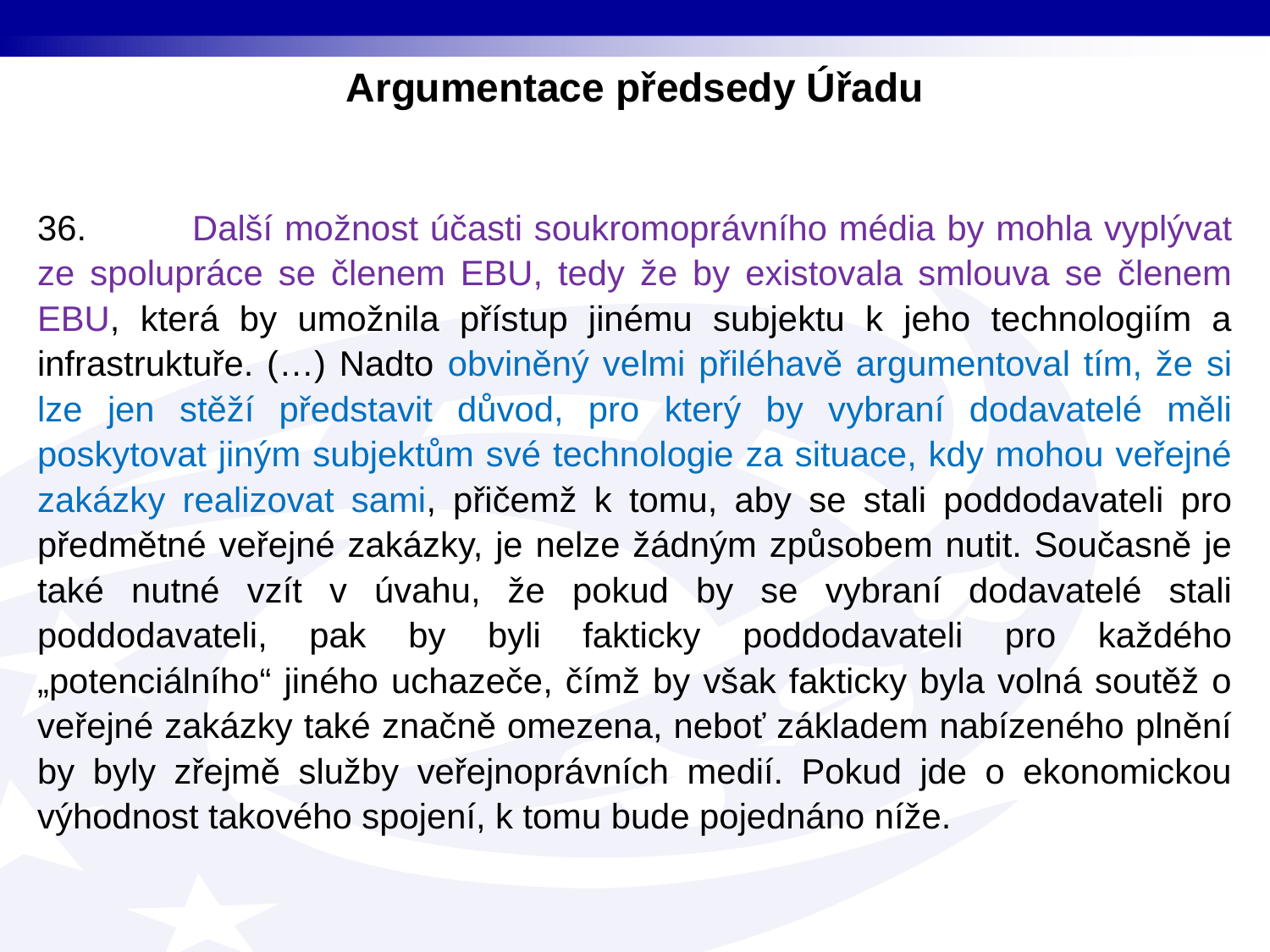

Argumentace předsedy Úřadu
36.         Další možnost účasti soukromoprávního média by mohla vyplývat ze spolupráce se členem EBU, tedy že by existovala smlouva se členem EBU, která by umožnila přístup jinému subjektu k jeho technologiím a infrastruktuře. (…) Nadto obviněný velmi přiléhavě argumentoval tím, že si lze jen stěží představit důvod, pro který by vybraní dodavatelé měli poskytovat jiným subjektům své technologie za situace, kdy mohou veřejné zakázky realizovat sami, přičemž k tomu, aby se stali poddodavateli pro předmětné veřejné zakázky, je nelze žádným způsobem nutit. Současně je také nutné vzít v úvahu, že pokud by se vybraní dodavatelé stali poddodavateli, pak by byli fakticky poddodavateli pro každého „potenciálního“ jiného uchazeče, čímž by však fakticky byla volná soutěž o veřejné zakázky také značně omezena, neboť základem nabízeného plnění by byly zřejmě služby veřejnoprávních medií. Pokud jde o ekonomickou výhodnost takového spojení, k tomu bude pojednáno níže.